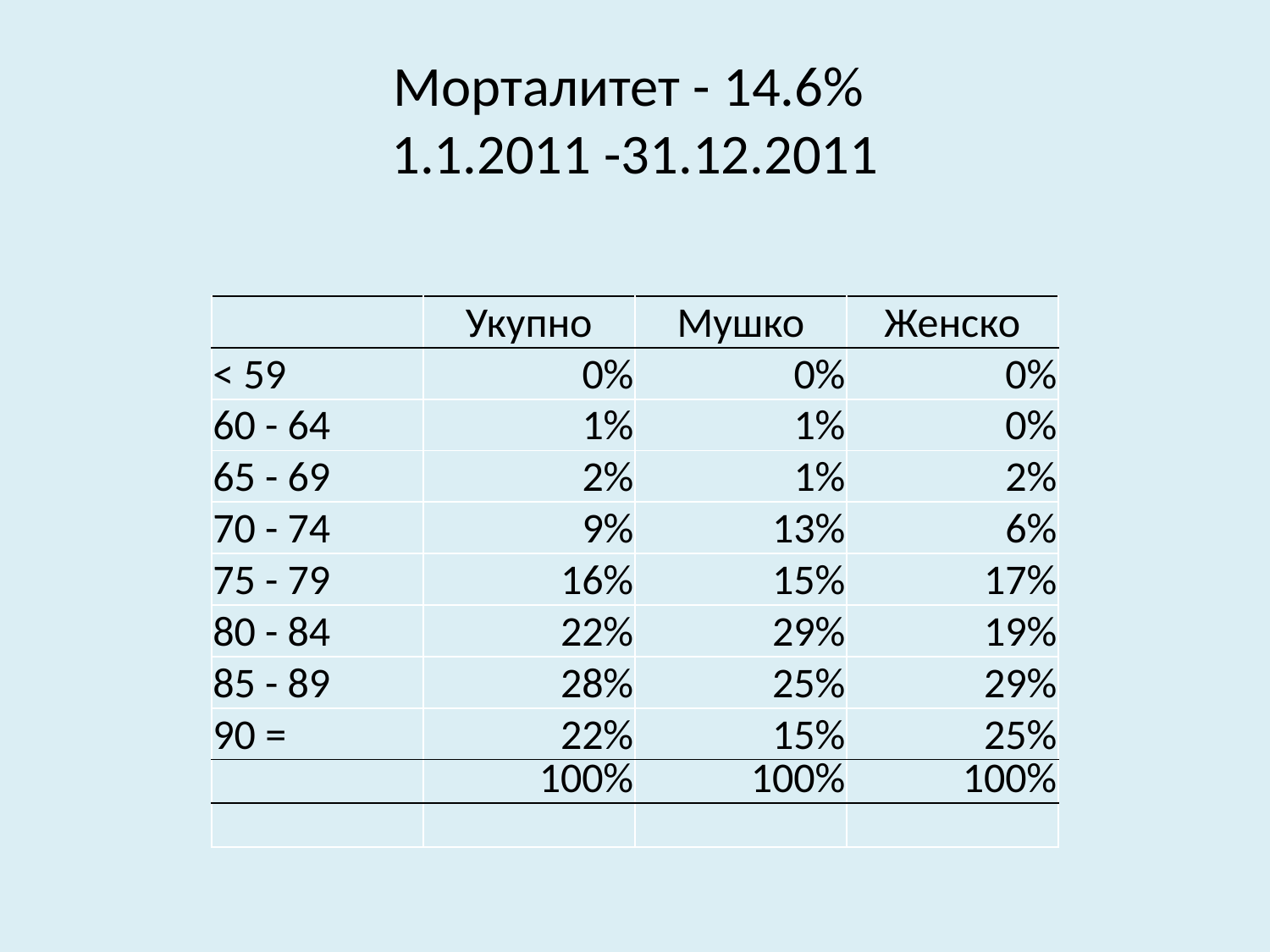

# Морталитет - 14.6% 1.1.2011 -31.12.2011
|  | Укупно | Мушко | Женско |
| --- | --- | --- | --- |
| < 59 | 0% | 0% | 0% |
| 60 - 64 | 1% | 1% | 0% |
| 65 - 69 | 2% | 1% | 2% |
| 70 - 74 | 9% | 13% | 6% |
| 75 - 79 | 16% | 15% | 17% |
| 80 - 84 | 22% | 29% | 19% |
| 85 - 89 | 28% | 25% | 29% |
| 90 = | 22% | 15% | 25% |
|  | 100% | 100% | 100% |
|  |  |  |  |